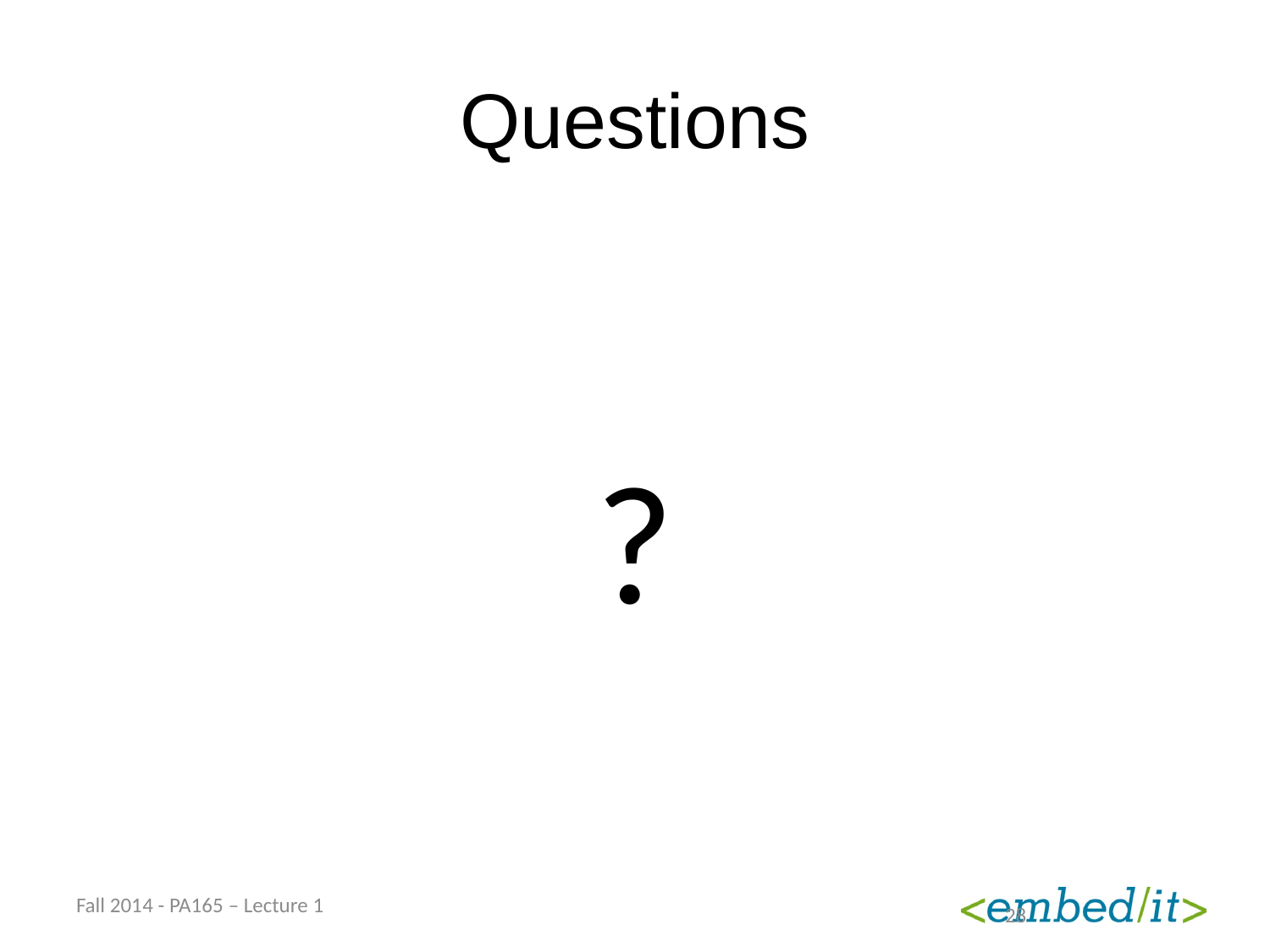

# Questions
?
Fall 2014 - PA165 – Lecture 1
28